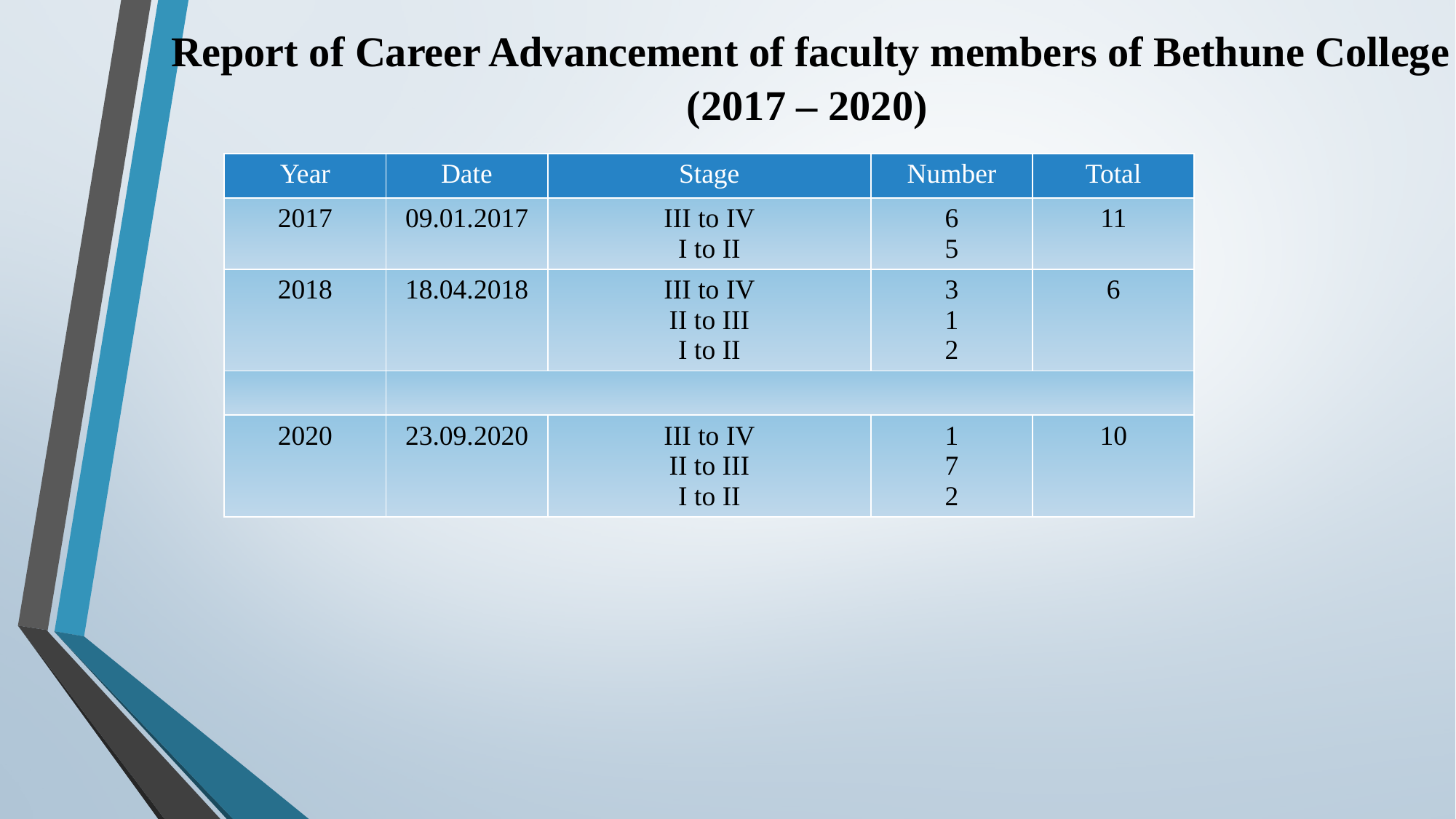

Report of Career Advancement of faculty members of Bethune College (2017 – 2020)
| Year | Date | Stage | Number | Total |
| --- | --- | --- | --- | --- |
| 2017 | 09.01.2017 | III to IV I to II | 6 5 | 11 |
| 2018 | 18.04.2018 | III to IV II to III I to II | 3 1 2 | 6 |
|  |  |  |  |  |
| 2020 | 23.09.2020 | III to IV II to III I to II | 1 7 2 | 10 |